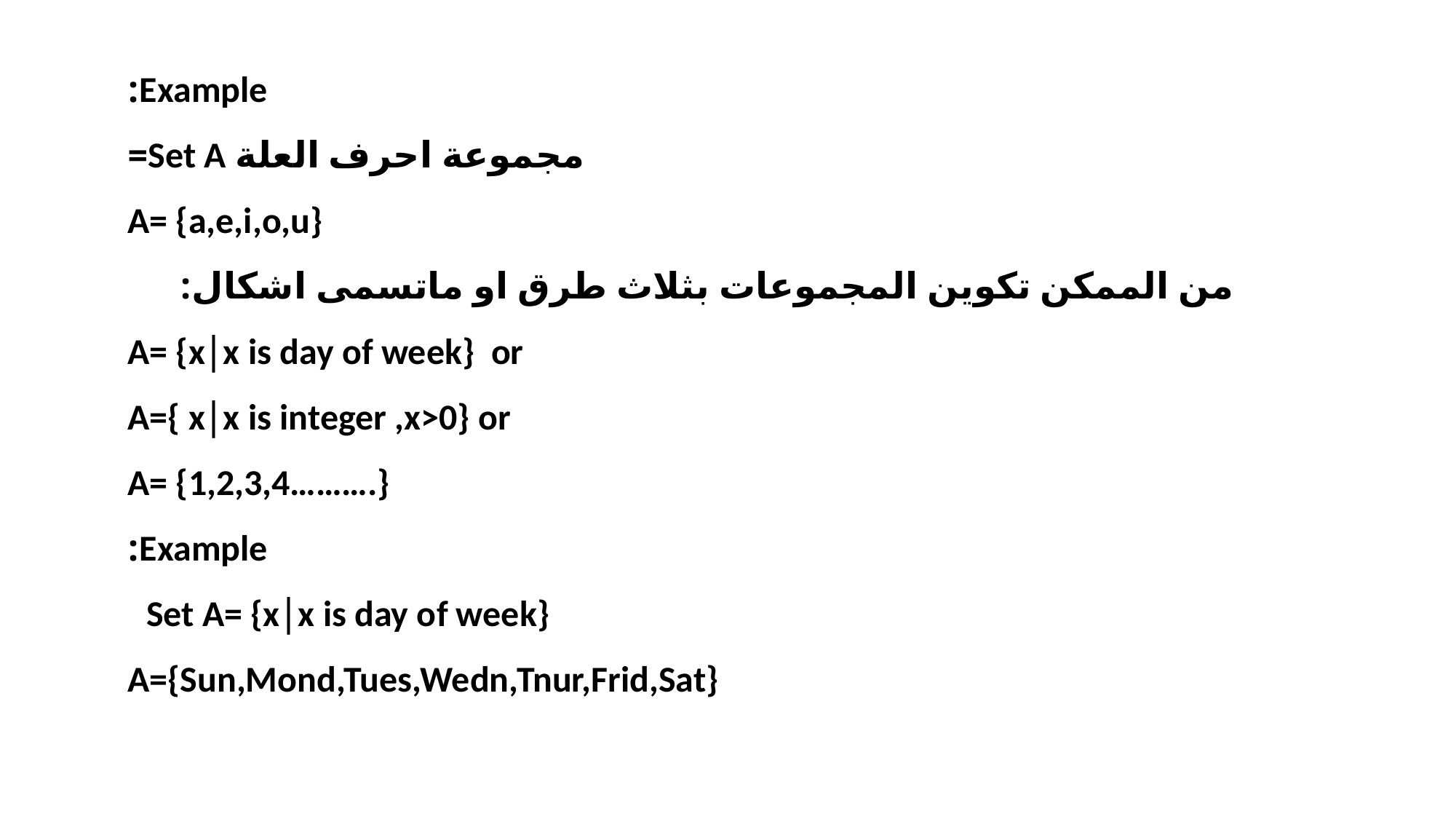

Example:
مجموعة احرف العلة Set A=
A= {a,e,i,o,u}
من الممكن تكوين المجموعات بثلاث طرق او ماتسمى اشكال:
A= {x│x is day of week}  or
A={ x│x is integer ,x>0} or
A= {1,2,3,4……….}
Example:
Set A= {x│x is day of week}
A={Sun,Mond,Tues,Wedn,Tnur,Frid,Sat}